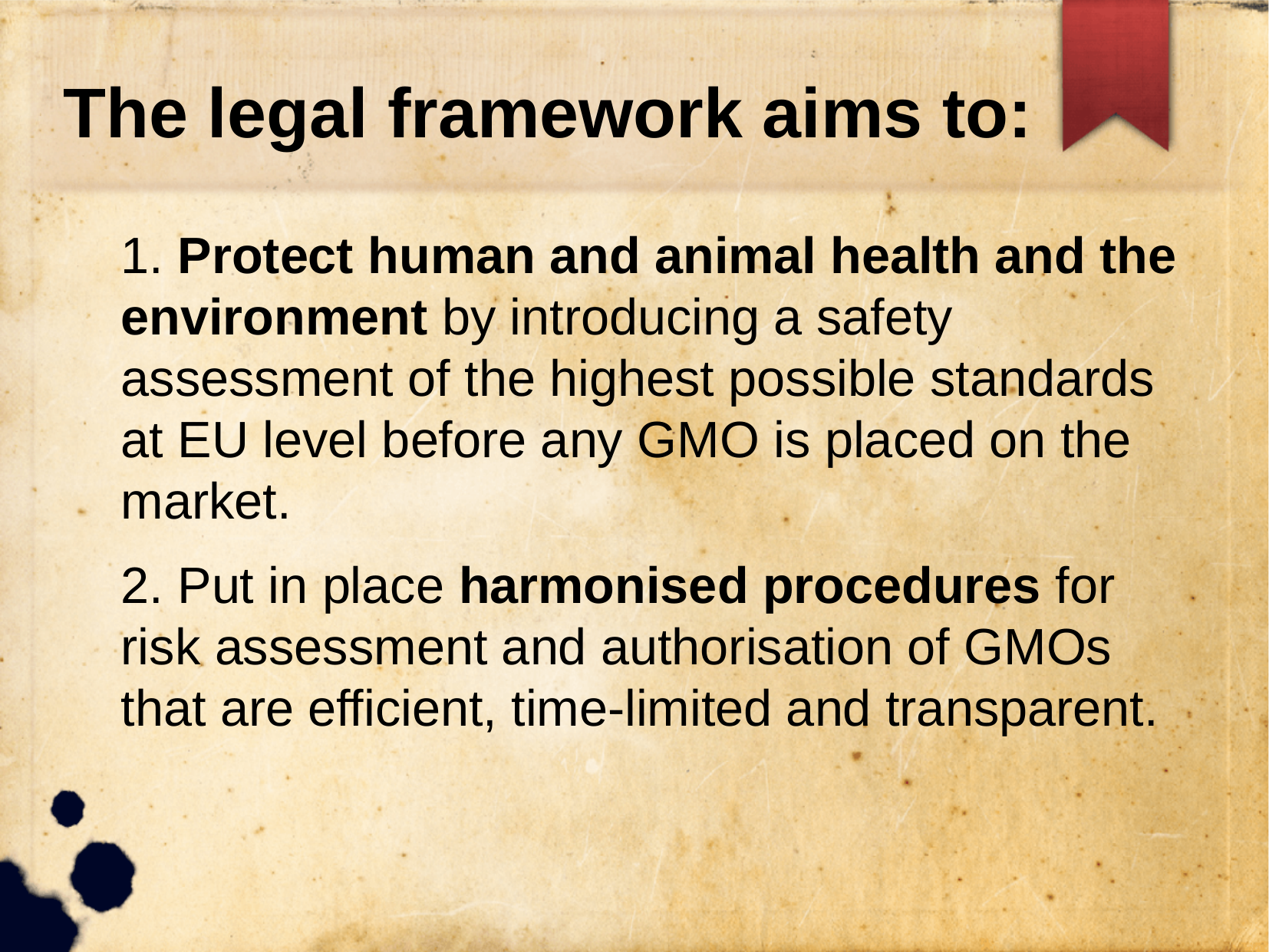

The legal framework aims to:
1. Protect human and animal health and the environment by introducing a safety assessment of the highest possible standards at EU level before any GMO is placed on the market.
2. Put in place harmonised procedures for risk assessment and authorisation of GMOs that are efficient, time-limited and transparent.